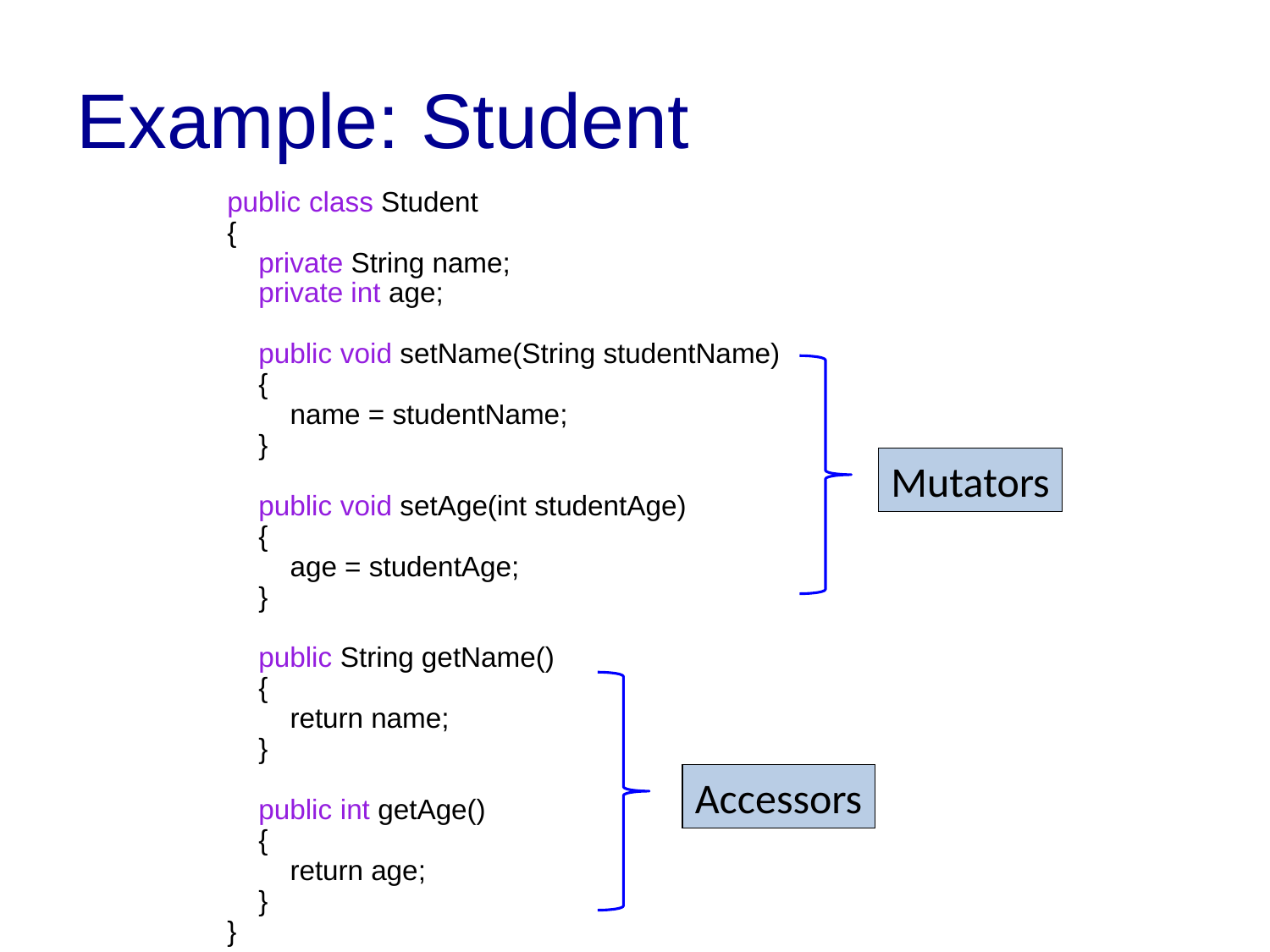

# Example: Student
public class Student
{
    private String name;
    private int age;

    public void setName(String studentName)
    {
        name = studentName;
    }

    public void setAge(int studentAge)
    {
        age = studentAge;
    }

    public String getName()
    {
        return name;
    }

    public int getAge()
    {
        return age;
    }
}

Mutators

Accessors